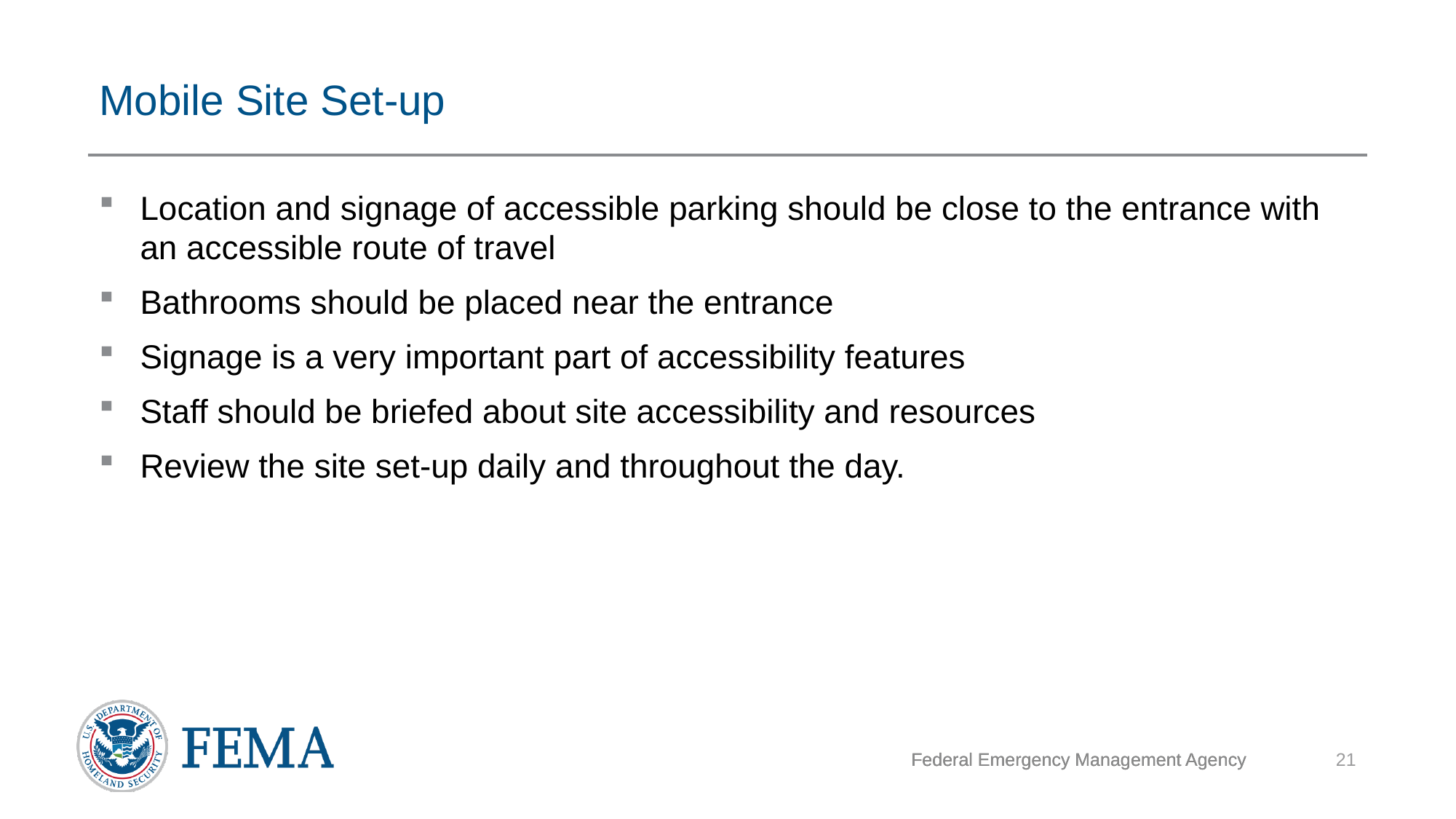

# Mobile Site Set-up
Location and signage of accessible parking should be close to the entrance with an accessible route of travel
Bathrooms should be placed near the entrance
Signage is a very important part of accessibility features
Staff should be briefed about site accessibility and resources
Review the site set-up daily and throughout the day.

Federal Emergency Management Agency
21